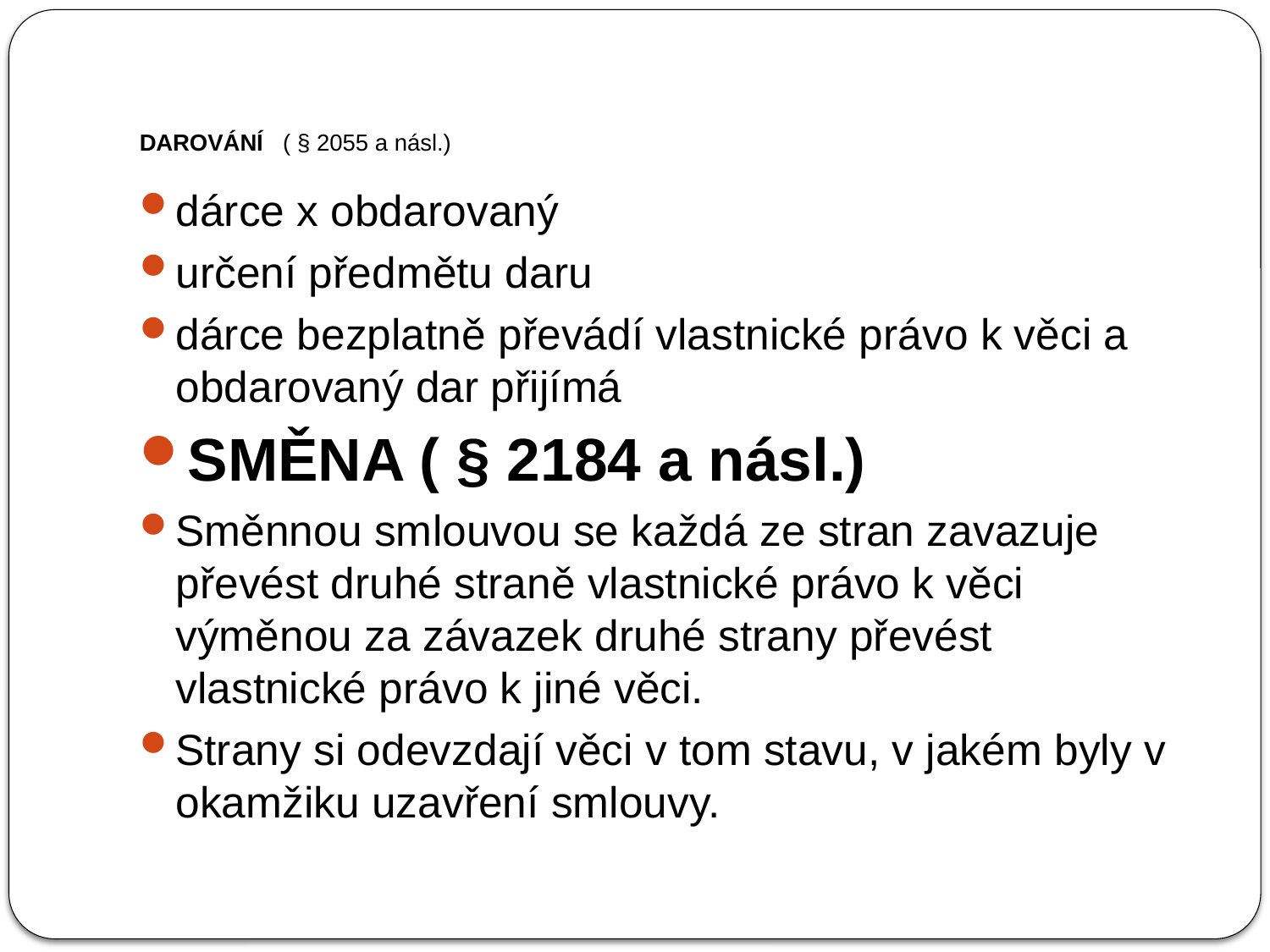

# DAROVÁNÍ   ( § 2055 a násl.)
dárce x obdarovaný
určení předmětu daru
dárce bezplatně převádí vlastnické právo k věci a obdarovaný dar přijímá
SMĚNA ( § 2184 a násl.)
Směnnou smlouvou se každá ze stran zavazuje převést druhé straně vlastnické právo k věci výměnou za závazek druhé strany převést vlastnické právo k jiné věci.
Strany si odevzdají věci v tom stavu, v jakém byly v okamžiku uzavření smlouvy.